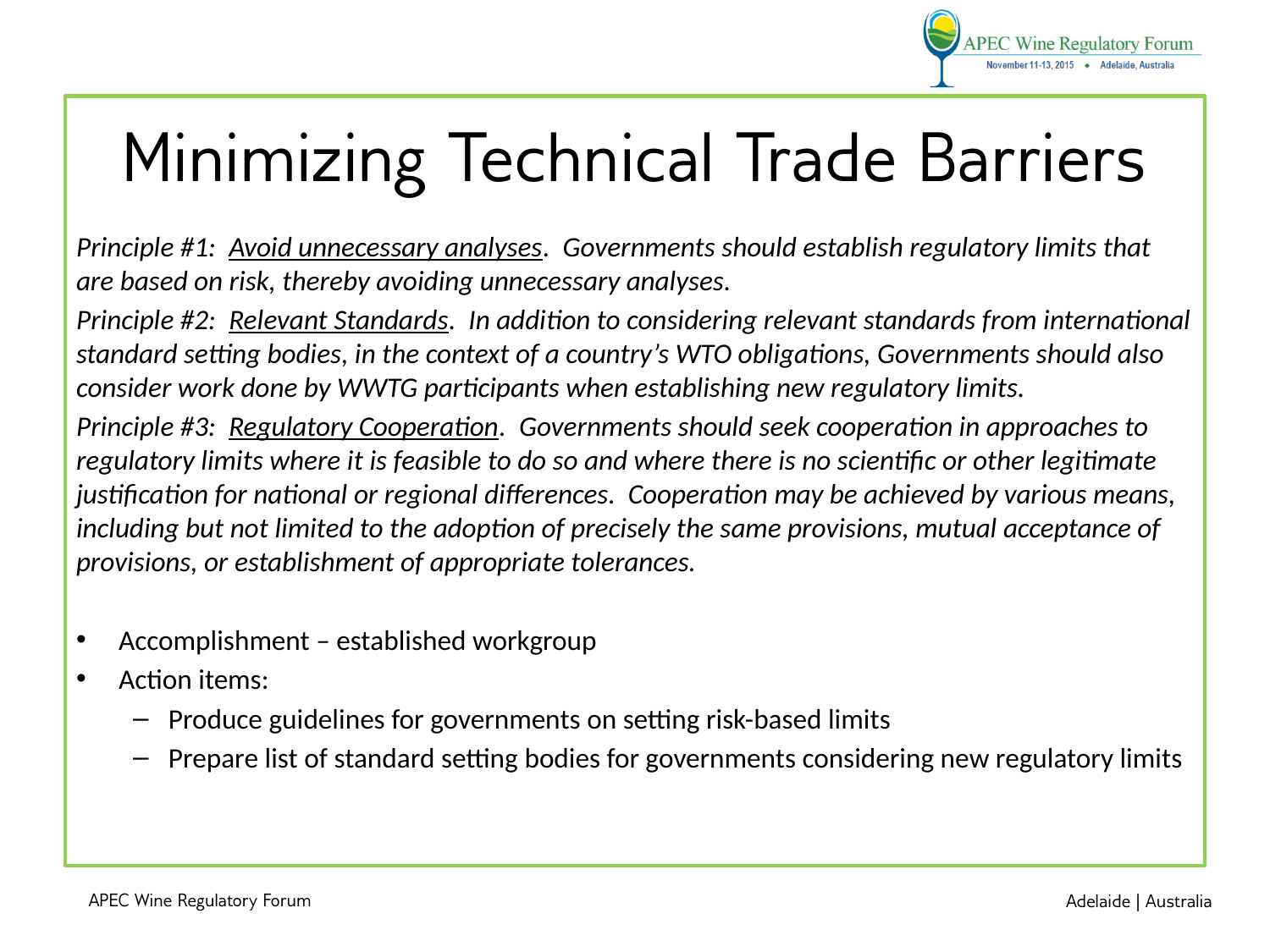

# Minimizing Technical Trade Barriers
Principle #1:  Avoid unnecessary analyses.  Governments should establish regulatory limits that are based on risk, thereby avoiding unnecessary analyses.
Principle #2:  Relevant Standards.  In addition to considering relevant standards from international standard setting bodies, in the context of a country’s WTO obligations, Governments should also consider work done by WWTG participants when establishing new regulatory limits.
Principle #3:  Regulatory Cooperation.  Governments should seek cooperation in approaches to regulatory limits where it is feasible to do so and where there is no scientific or other legitimate justification for national or regional differences.  Cooperation may be achieved by various means, including but not limited to the adoption of precisely the same provisions, mutual acceptance of provisions, or establishment of appropriate tolerances.

Accomplishment – established workgroup
Action items:
Produce guidelines for governments on setting risk-based limits
Prepare list of standard setting bodies for governments considering new regulatory limits